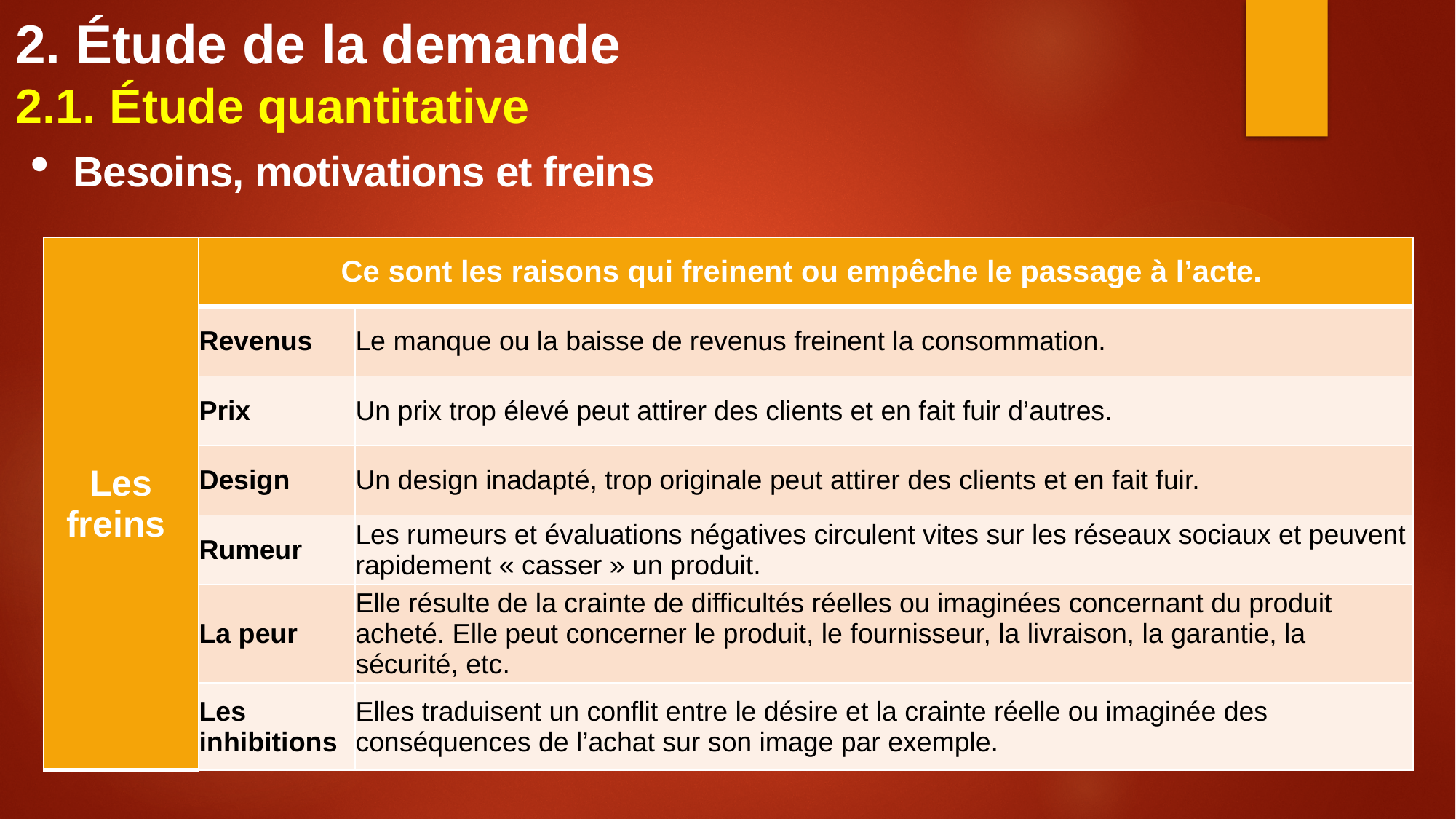

# 2. Étude de la demande 2.1. Étude quantitative
Besoins, motivations et freins
| Les freins | Ce sont les raisons qui freinent ou empêche le passage à l’acte. |  |
| --- | --- | --- |
|  | Revenus | Le manque ou la baisse de revenus freinent la consommation. |
|  | Prix | Un prix trop élevé peut attirer des clients et en fait fuir d’autres. |
|  | Design | Un design inadapté, trop originale peut attirer des clients et en fait fuir. |
|  | Rumeur | Les rumeurs et évaluations négatives circulent vites sur les réseaux sociaux et peuvent rapidement « casser » un produit. |
|  | La peur | Elle résulte de la crainte de difficultés réelles ou imaginées concernant du produit acheté. Elle peut concerner le produit, le fournisseur, la livraison, la garantie, la sécurité, etc. |
|  | Les inhibitions | Elles traduisent un conflit entre le désire et la crainte réelle ou imaginée des conséquences de l’achat sur son image par exemple. |